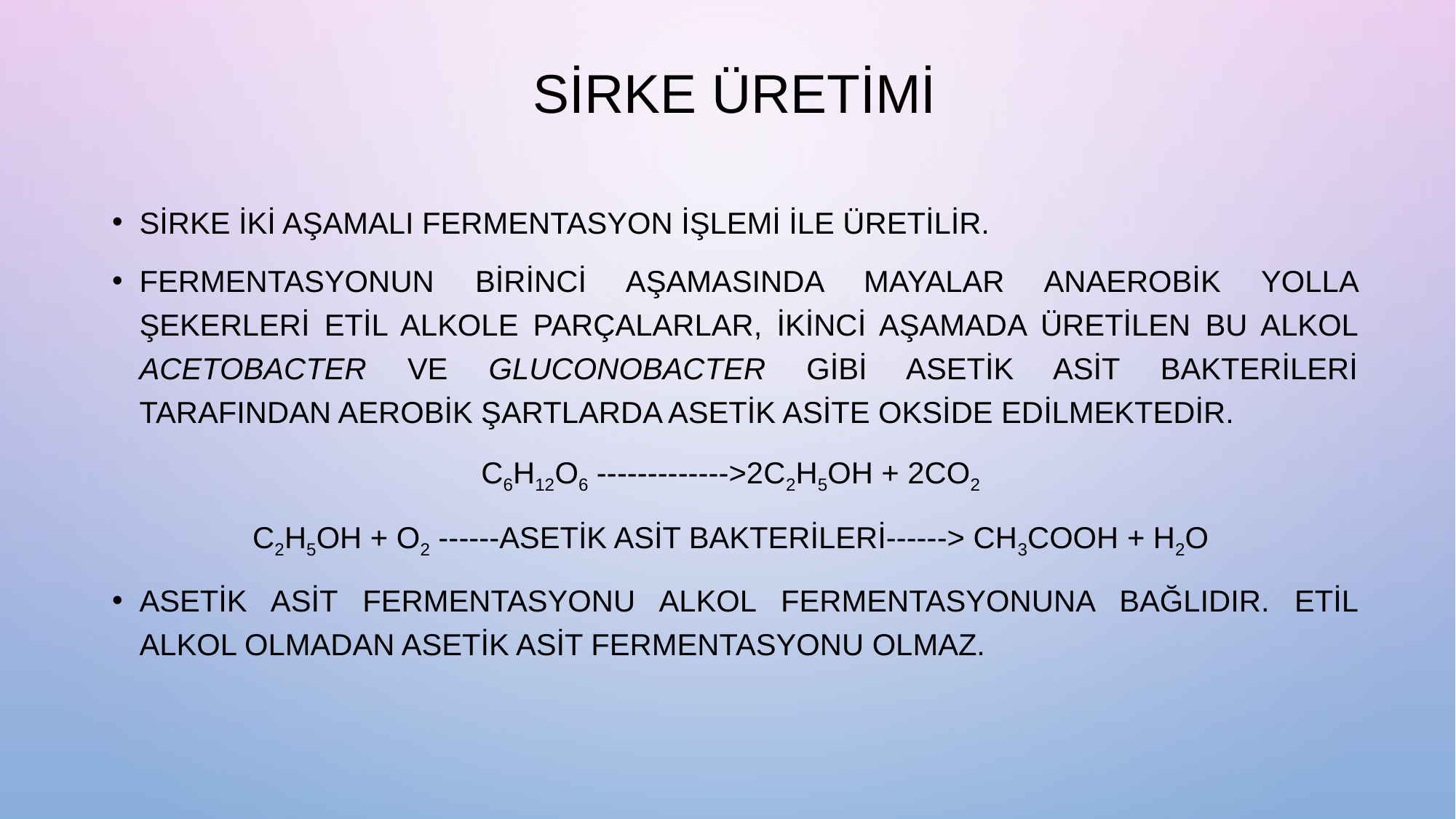

# SİRKE ÜRETİMİ
Sirke iki aŞamalı fermentasyon iŞlemi ile ÜRETİLİR.
Fermentasyonun birinci aŞamasında mayalar anaerobik yolla Şekerleri etil alkole parÇalarlar, ikinci aŞamada üretilen bu alkol Acetobacter ve Gluconobacter gibi asetik asit bakterileri tarafından aerobik Şartlarda asetik asite okside edilmektedir.
C6H12O6 ------------->2C2H5OH + 2CO2
C2H5OH + O2 ------asetik asit bakterileri------> CH3COOH + H2O
Asetik asit fermentasyonu alkol fermentasyonuna baĞlıdır. Etil alkol olmadan asetik asit fermentasyonu olmaz.